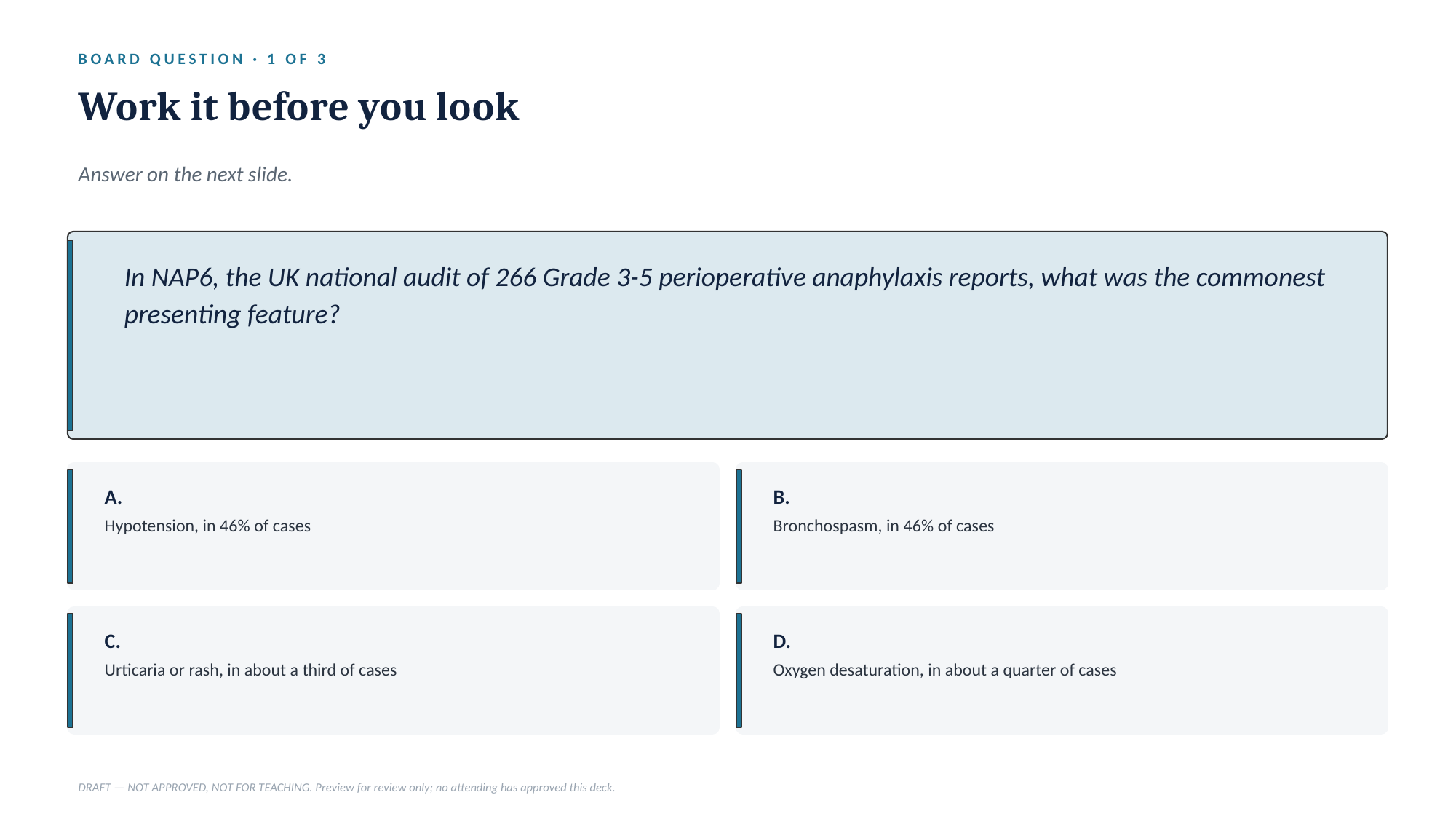

BOARD QUESTION · 1 OF 3
Work it before you look
Answer on the next slide.

In NAP6, the UK national audit of 266 Grade 3-5 perioperative anaphylaxis reports, what was the commonest presenting feature?

A.
B.
Hypotension, in 46% of cases
Bronchospasm, in 46% of cases

C.
D.
Urticaria or rash, in about a third of cases
Oxygen desaturation, in about a quarter of cases
DRAFT — NOT APPROVED, NOT FOR TEACHING. Preview for review only; no attending has approved this deck.